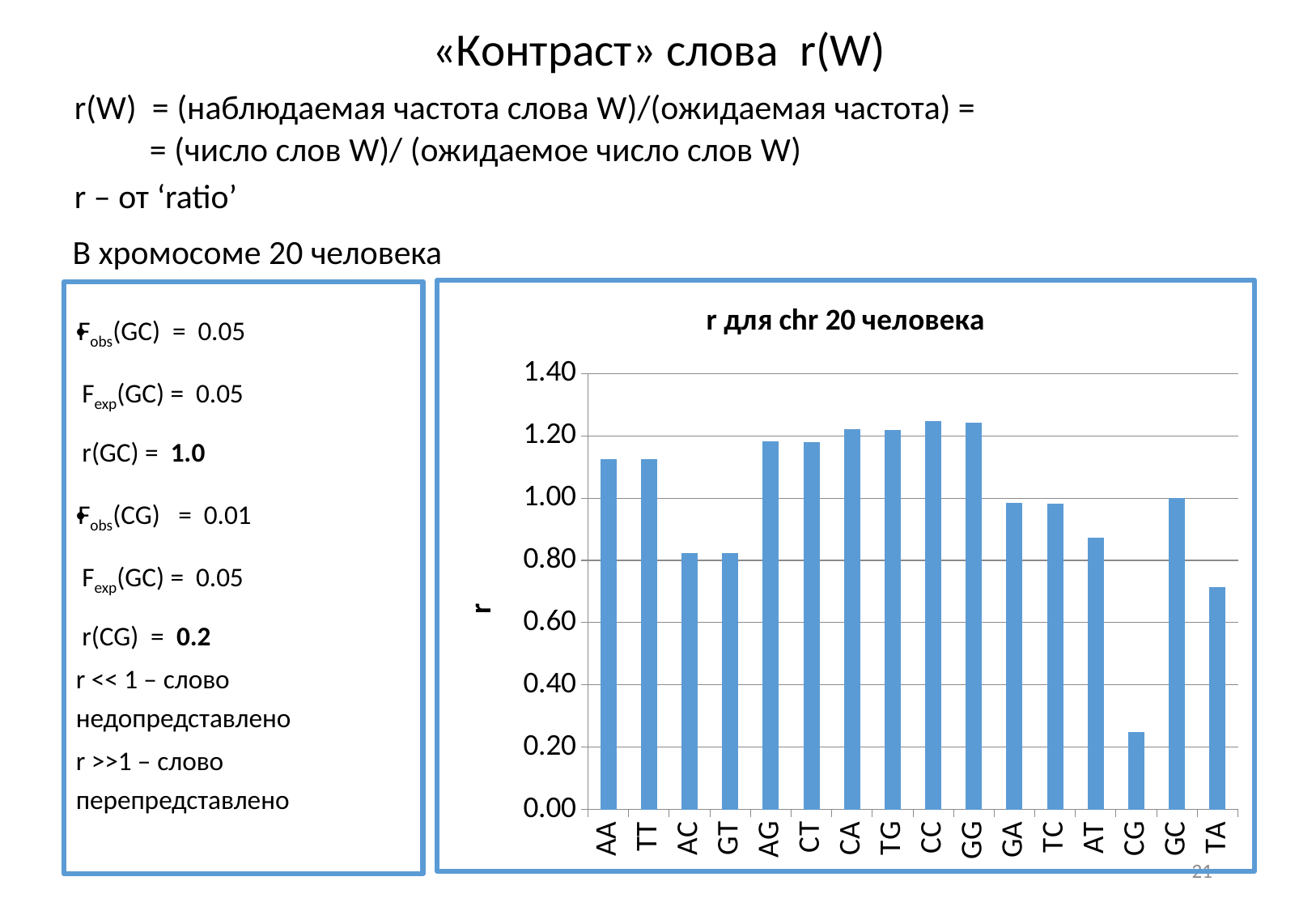

# «Контраст» слова  r(W)
 r(W)  = (наблюдаемая частота слова W)/(ожидаемая частота) =
           = (число слов W)/ (ожидаемое число слов W)
 r – от ‘ratio’
В хромосоме 20 человека

### Chart: r для chr 20 человека

| Category | K |
|---|---|
| AA | 1.1250344020382719 |
| TT | 1.1252159918083415 |
| AC | 0.8229209025096473 |
| GT | 0.8228252759356453 |
| AG | 1.1819980725012988 |
| CT | 1.1791008632688809 |
| CA | 1.2223082710429318 |
| TG | 1.2189027526495249 |
| CC | 1.2458509015262884 |
| GG | 1.2427220997166304 |
| GA | 0.9854633996510064 |
| TC | 0.9815517625347986 |
| AT | 0.8721698681478993 |
| CG | 0.24777204166760816 |
| GC | 1.000904479198192 |
| TA | 0.7136806567497909 |
Fobs(GC)  =  0.05
 Fexp(GC) =  0.05
 r(GC) =  1.0
Fobs(CG)   =  0.01
 Fexp(GC) =  0.05
 r(CG)  =  0.2
r << 1 – слово
недопредставлено
r >>1 – слово перепредставлено

21